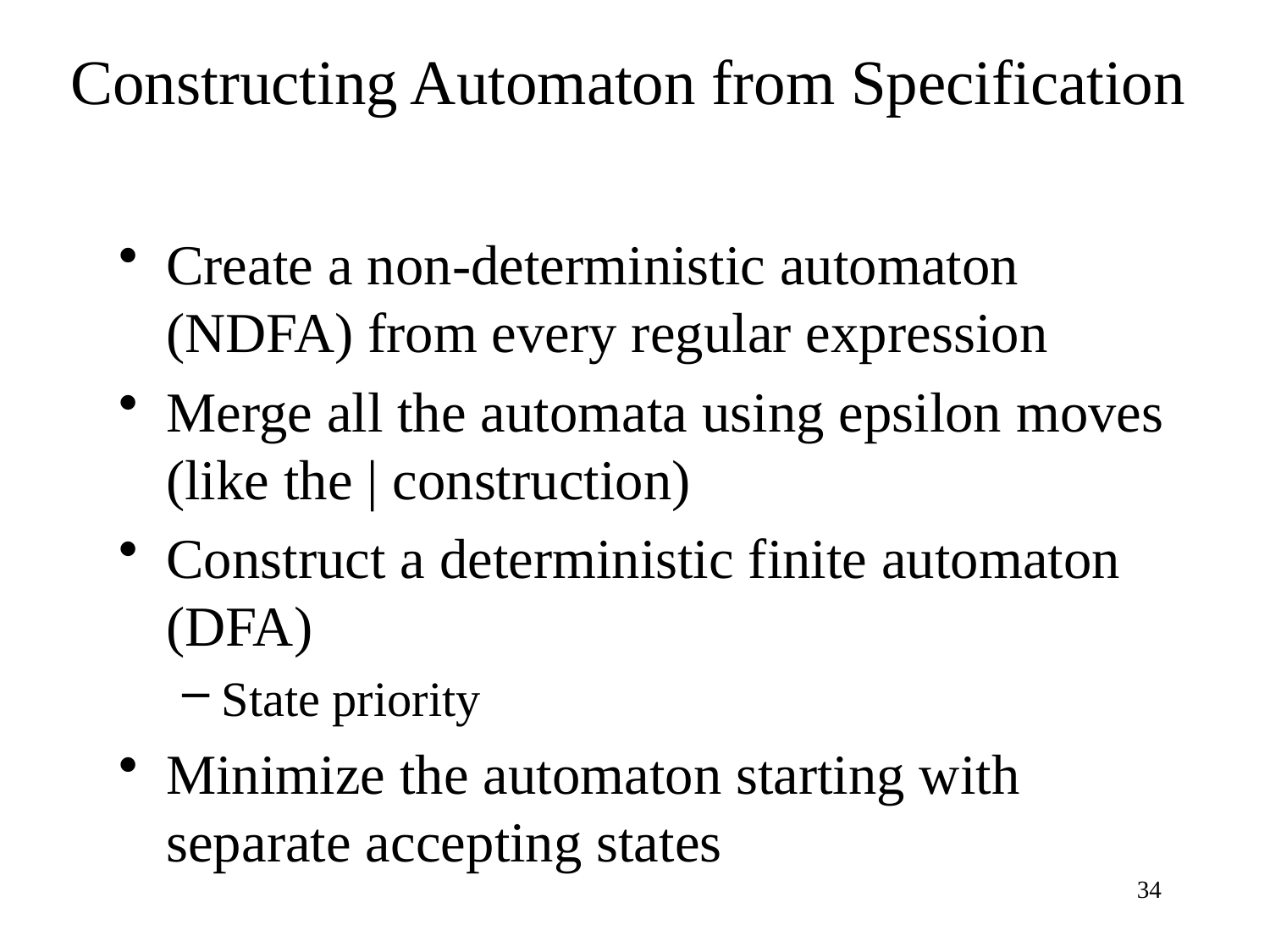

# Constructing Automaton from Specification
Create a non-deterministic automaton (NDFA) from every regular expression
Merge all the automata using epsilon moves
(like the | construction)
Construct a deterministic finite automaton (DFA)
State priority
Minimize the automaton starting with separate accepting states
34